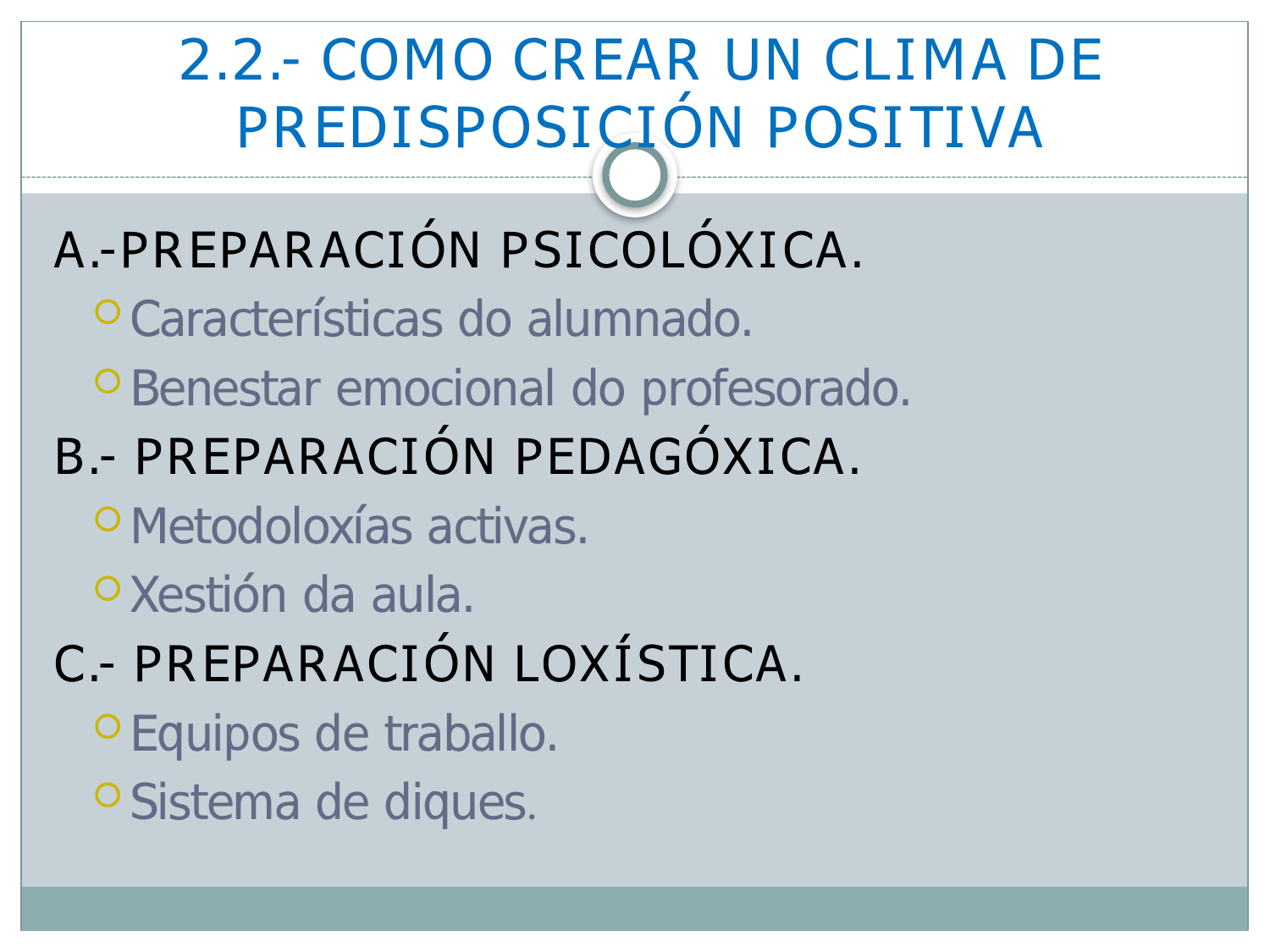

# 2.2.- COMO CREAR UN CLIMA DE PREDISPOSICIÓN POSITIVA
A.-PREPARACIÓN PSICOLÓXICA.
Características do alumnado.
Benestar emocional do profesorado.
B.- PREPARACIÓN PEDAGÓXICA.
Metodoloxías activas.
Xestión da aula.
C.- PREPARACIÓN LOXÍSTICA.
Equipos de traballo.
Sistema de diques.